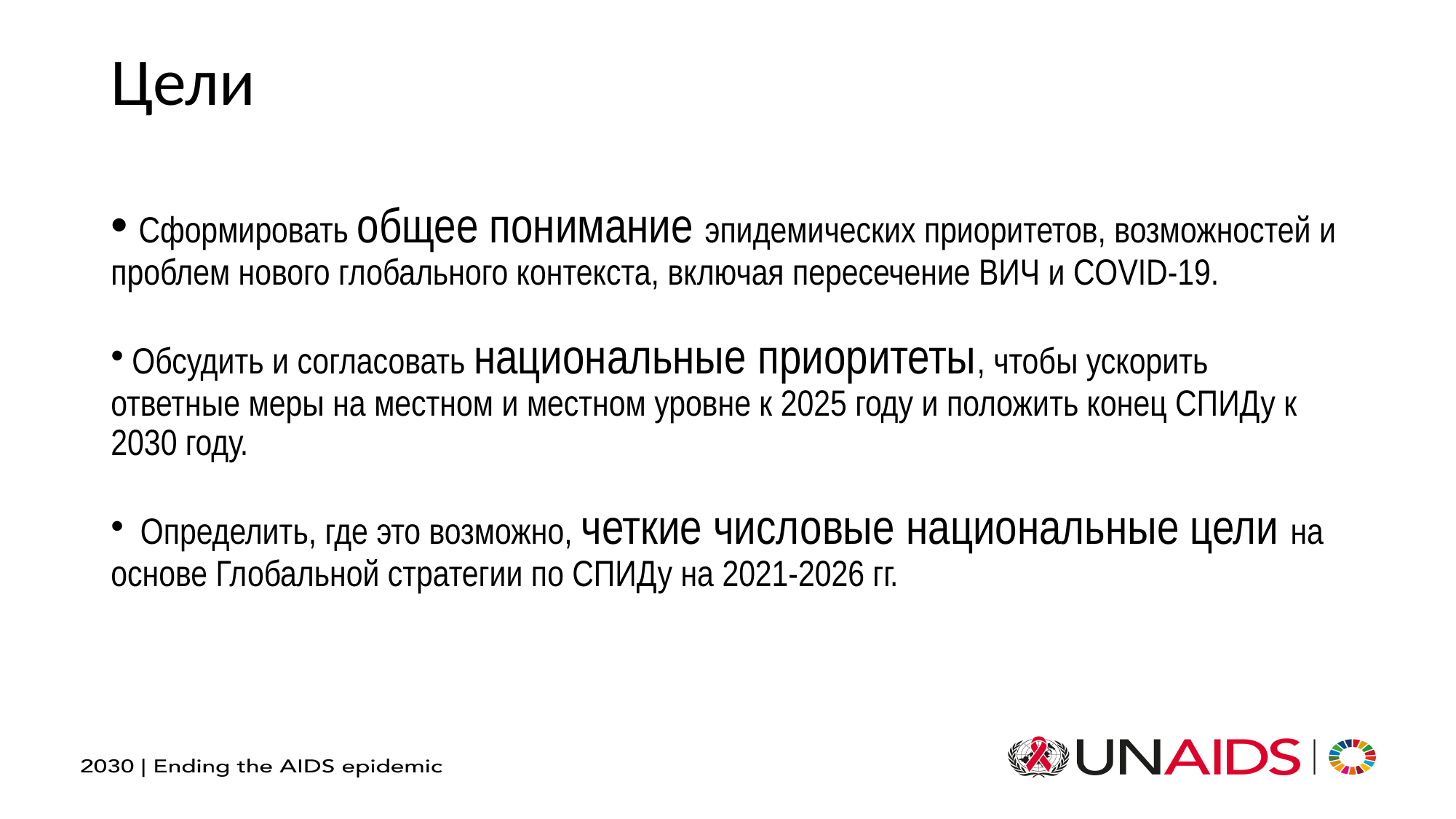

Цели

 Сформировать общее понимание эпидемических приоритетов, возможностей и проблем нового глобального контекста, включая пересечение ВИЧ и COVID-19.

 Обсудить и согласовать национальные приоритеты, чтобы ускорить ответные меры на местном и местном уровне к 2025 году и положить конец СПИДу к 2030 году.

  Определить, где это возможно, четкие числовые национальные цели на основе Глобальной стратегии по СПИДу на 2021-2026 гг.